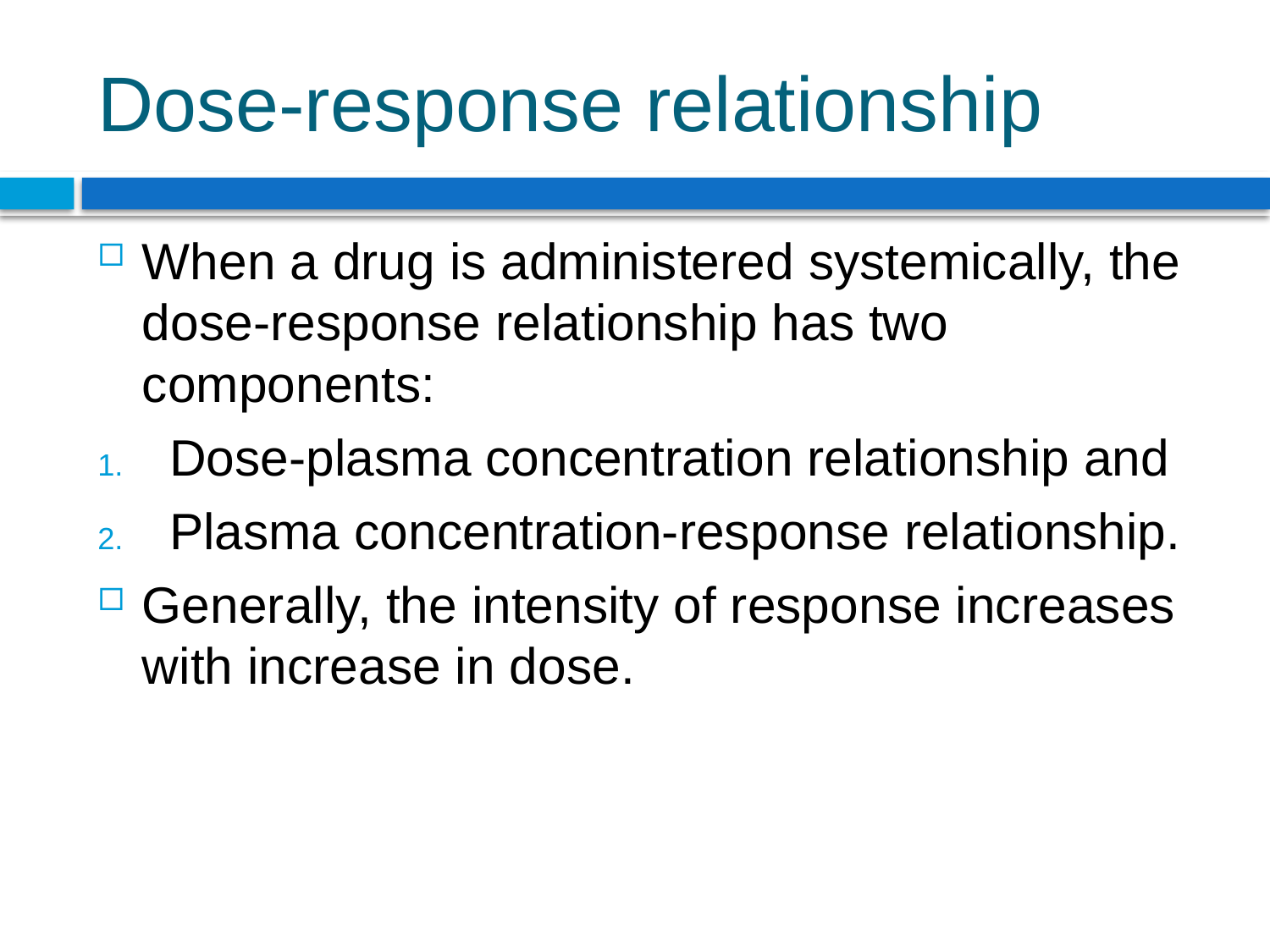

# Dose-response relationship
When a drug is administered systemically, the dose-response relationship has two components:
Dose-plasma concentration relationship and
Plasma concentration-response relationship.
Generally, the intensity of response increases with increase in dose.